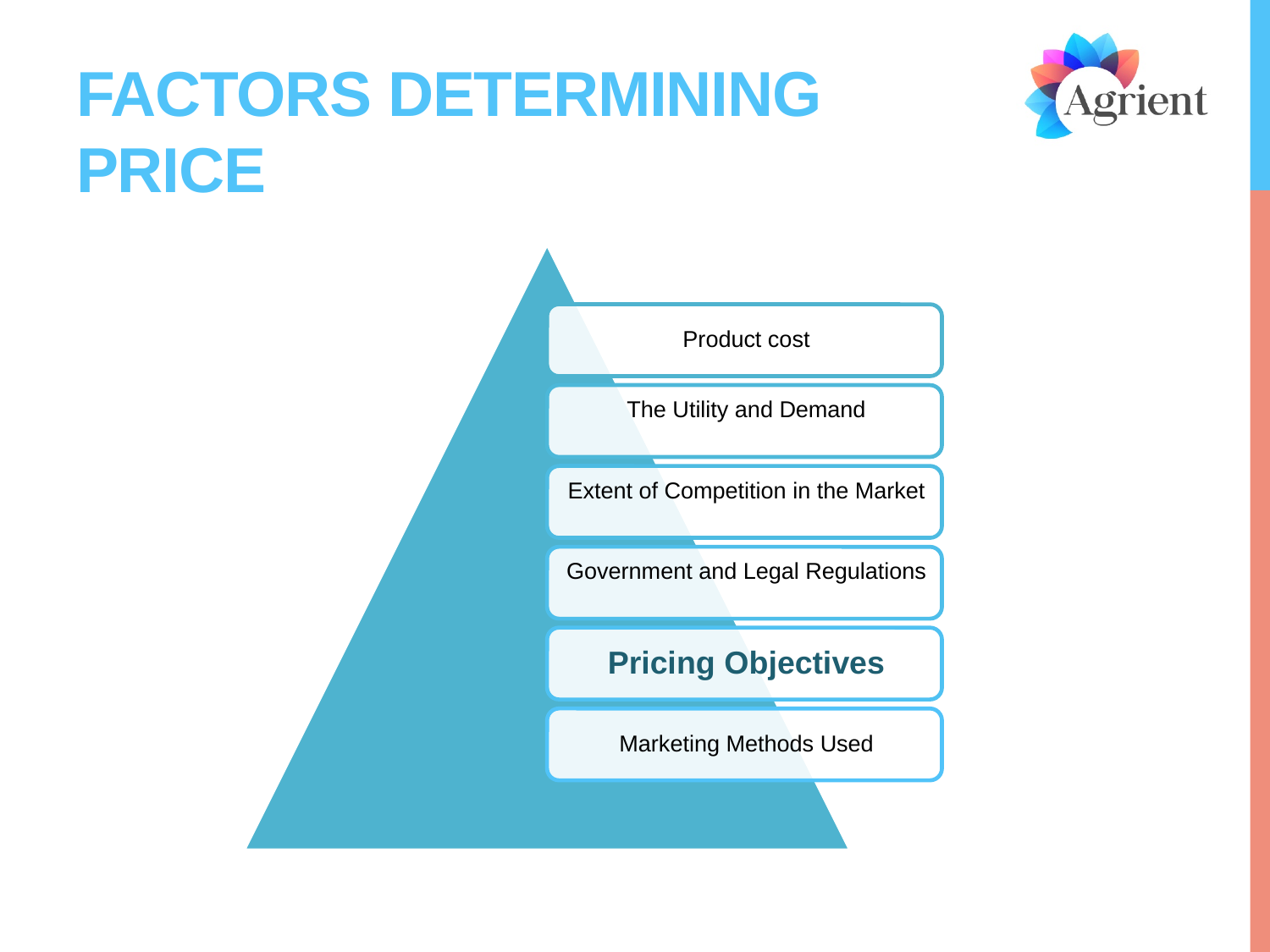

# Factors determining price
Product cost
The Utility and Demand

Extent of Competition in the Market

Government and Legal Regulations

Pricing Objectives
Marketing Methods Used